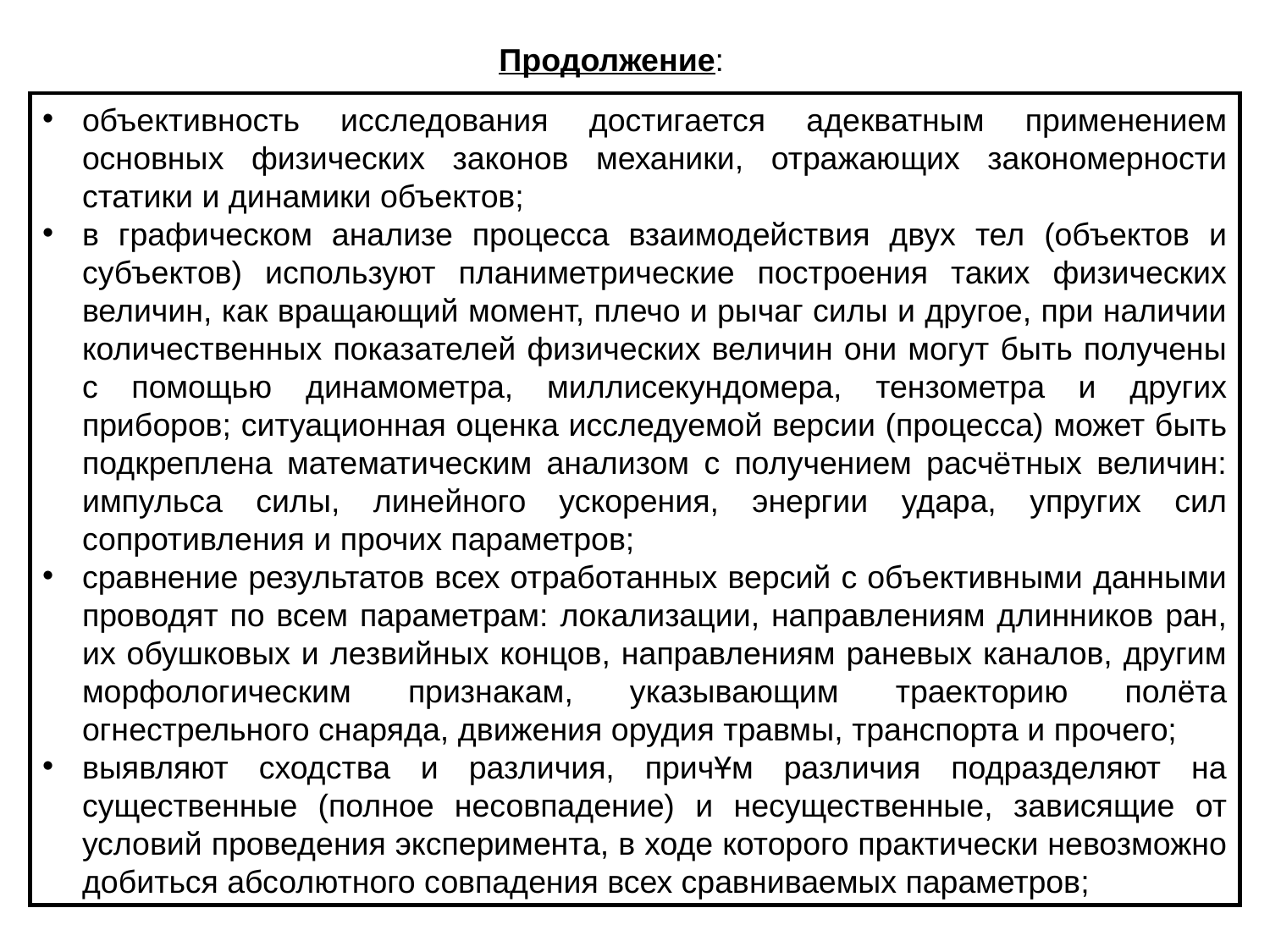

Продолжение:
объективность исследования достигается адекватным применением основных физических законов механики, отражающих закономерности статики и динамики объектов;
в графическом анализе процесса взаимодействия двух тел (объектов и субъектов) используют планиметрические построения таких физических величин, как вращающий момент, плечо и рычаг силы и другое, при наличии количественных показателей физических величин они могут быть получены с помощью динамометра, миллисекундомера, тензометра и других приборов; ситуационная оценка исследуемой версии (процесса) может быть подкреплена математическим анализом с получением расчётных величин: импульса силы, линейного ускорения, энергии удара, упругих сил сопротивления и прочих параметров;
сравнение результатов всех отработанных версий с объективными данными проводят по всем параметрам: локализации, направлениям длинников ран, их обушковых и лезвийных концов, направлениям раневых каналов, другим морфологическим признакам, указывающим траекторию полёта огнестрельного снаряда, движения орудия травмы, транспорта и прочего;
выявляют сходства и различия, причҰм различия подразделяют на существенные (полное несовпадение) и несущественные, зависящие от условий проведения эксперимента, в ходе которого практически невозможно добиться абсолютного совпадения всех сравниваемых параметров;